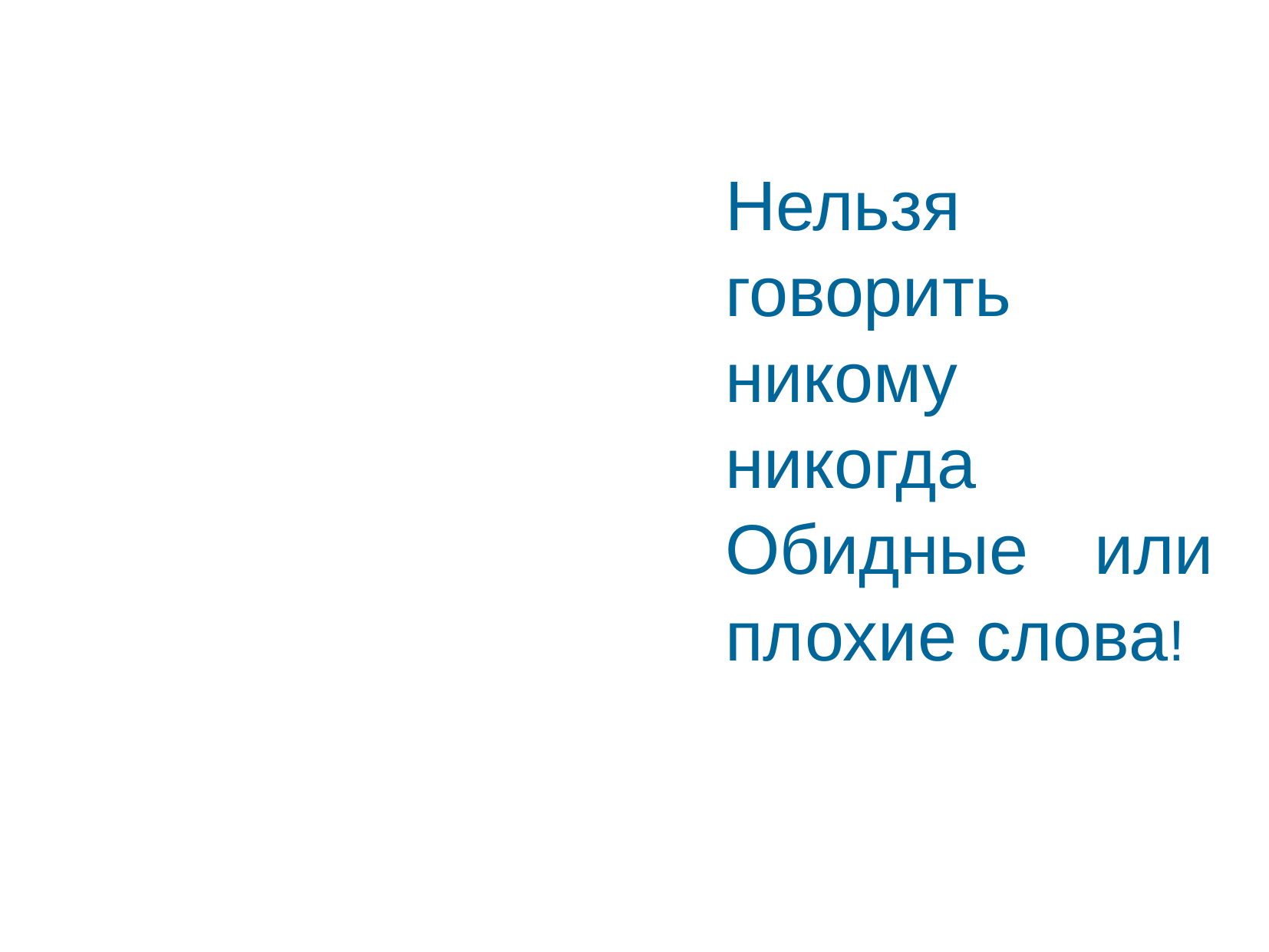

#
Нельзя говорить никому никогда
Обидные или плохие слова!